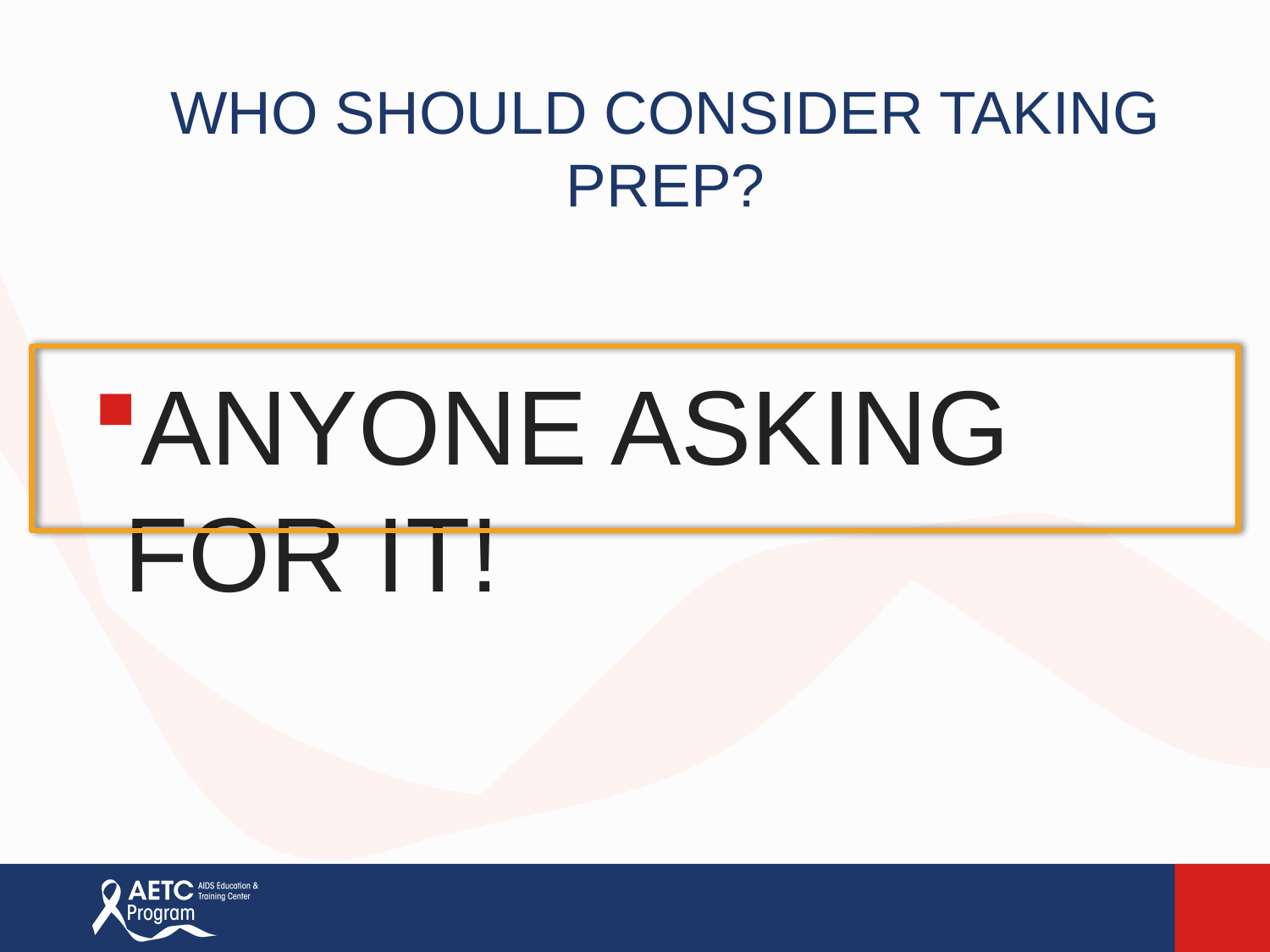

Who should consider taking PrEP?

Anyone asking for it!